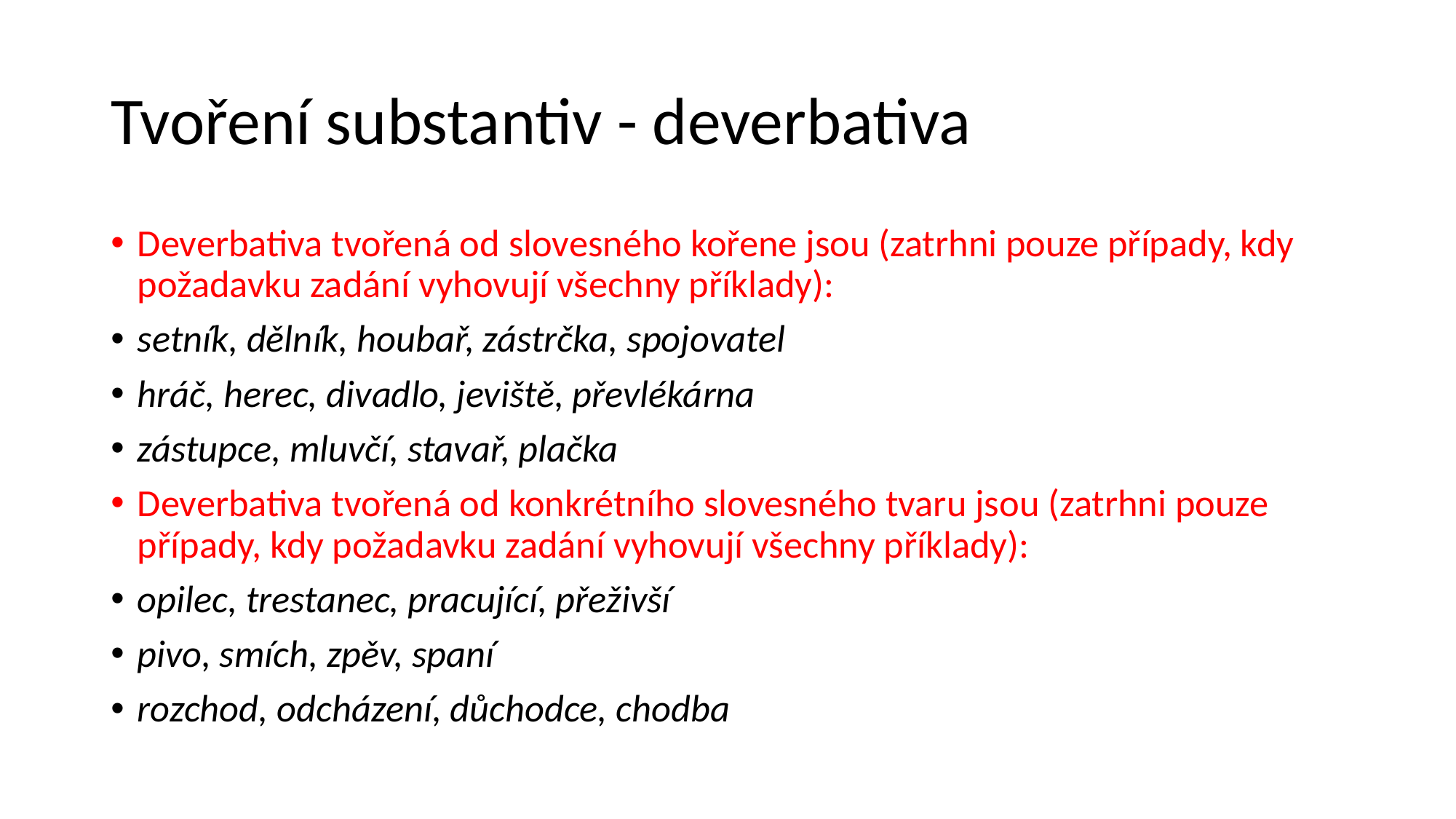

# Tvoření substantiv - deverbativa
Deverbativa tvořená od slovesného kořene jsou (zatrhni pouze případy, kdy požadavku zadání vyhovují všechny příklady):
setník, dělník, houbař, zástrčka, spojovatel
hráč, herec, divadlo, jeviště, převlékárna
zástupce, mluvčí, stavař, plačka
Deverbativa tvořená od konkrétního slovesného tvaru jsou (zatrhni pouze případy, kdy požadavku zadání vyhovují všechny příklady):
opilec, trestanec, pracující, přeživší
pivo, smích, zpěv, spaní
rozchod, odcházení, důchodce, chodba